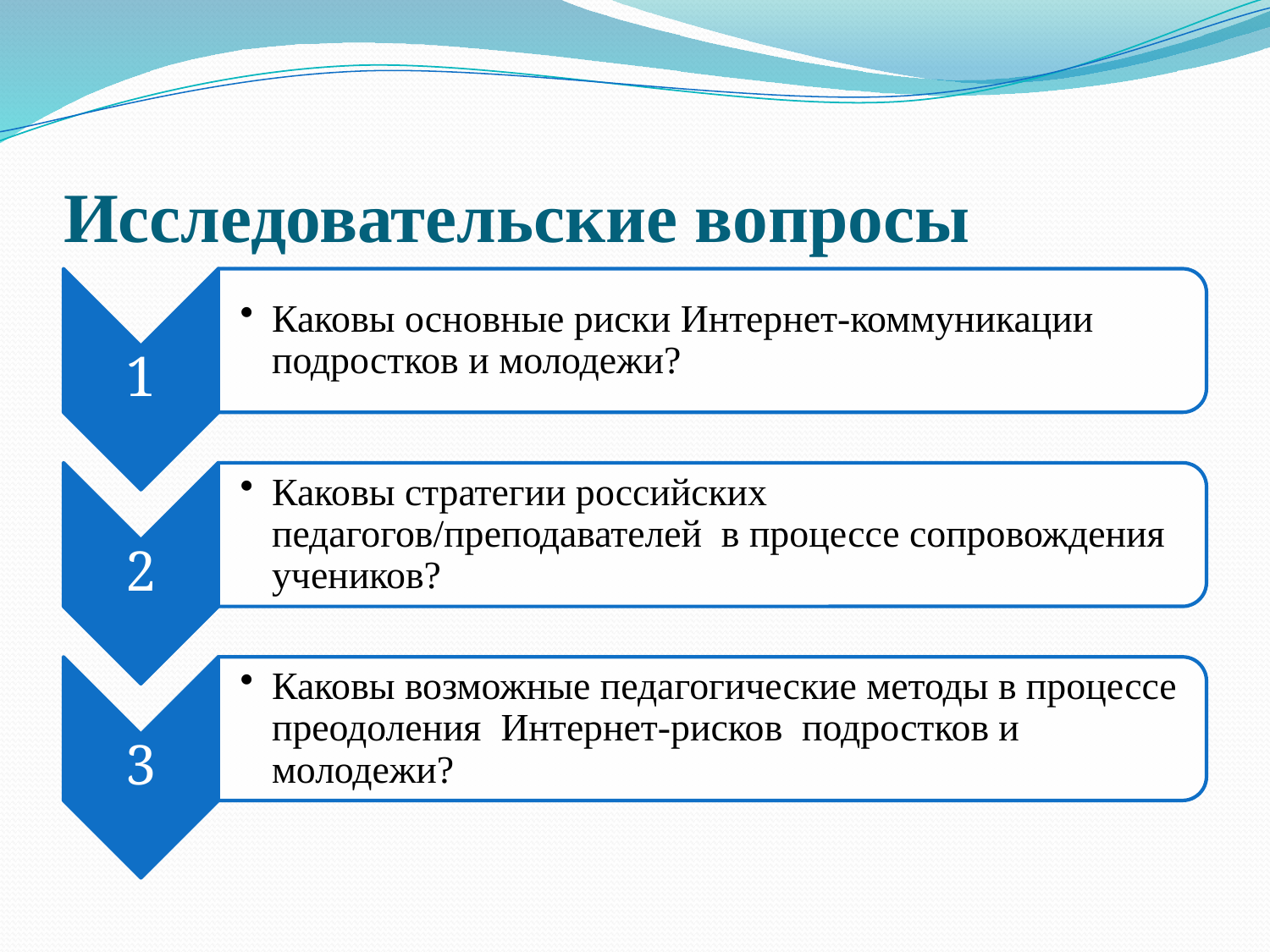

# Исследовательские вопросы
1
Каковы основные риски Интернет-коммуникации подростков и молодежи?
2
Каковы стратегии российских педагогов/преподавателей  в процессе сопровождения учеников?
3
Каковы возможные педагогические методы в процессе преодоления  Интернет-рисков  подростков и молодежи?